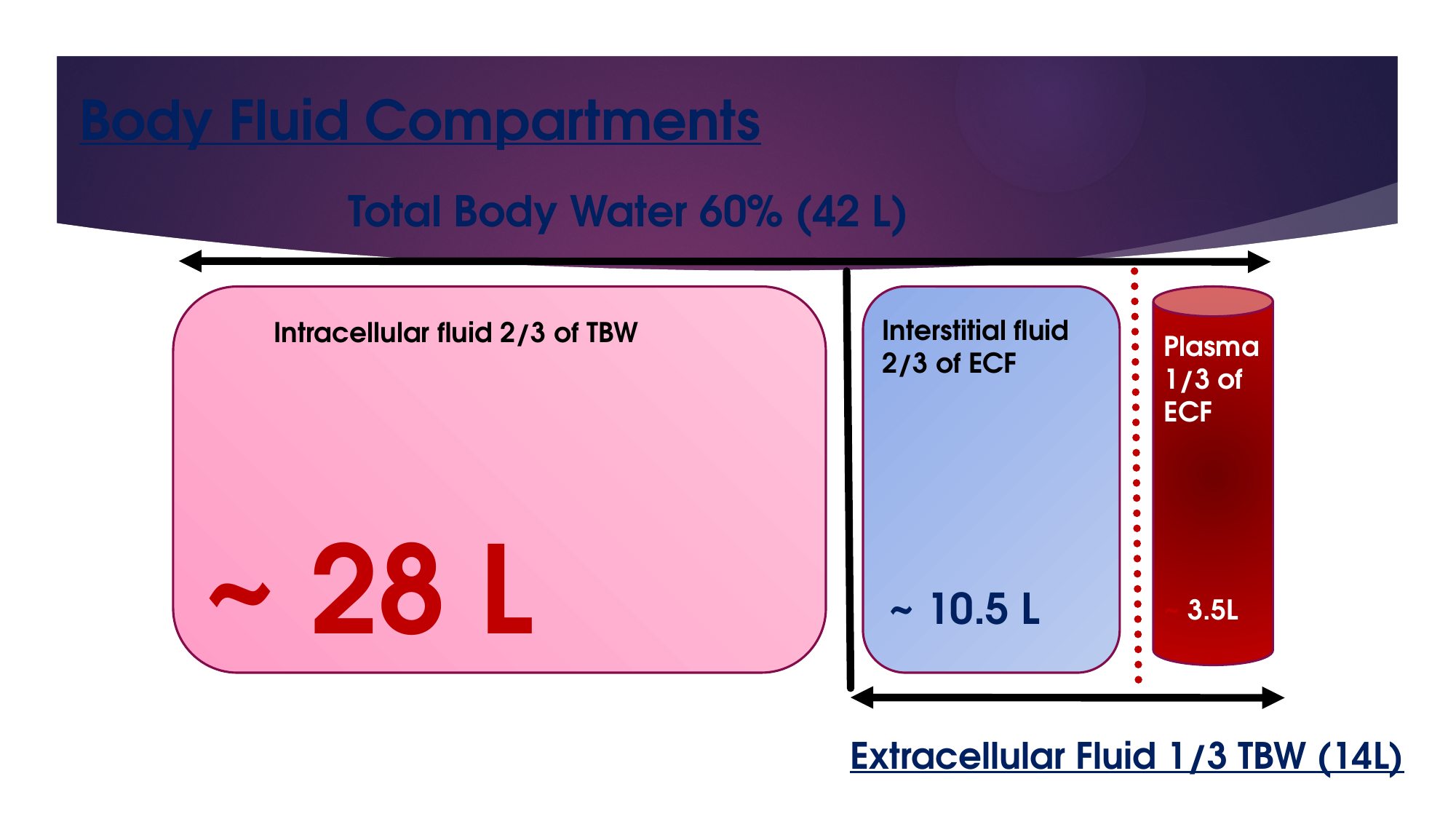

# Body Fluid Compartments
Total Body Water 60% (42 L)

Interstitial fluid
2/3 of ECF
Intracellular fluid 2/3 of TBW
Plasma
1/3 of ECF
~ 28 L
~ 10.5 L
~ 3.5L
Extracellular Fluid 1/3 TBW (14L)